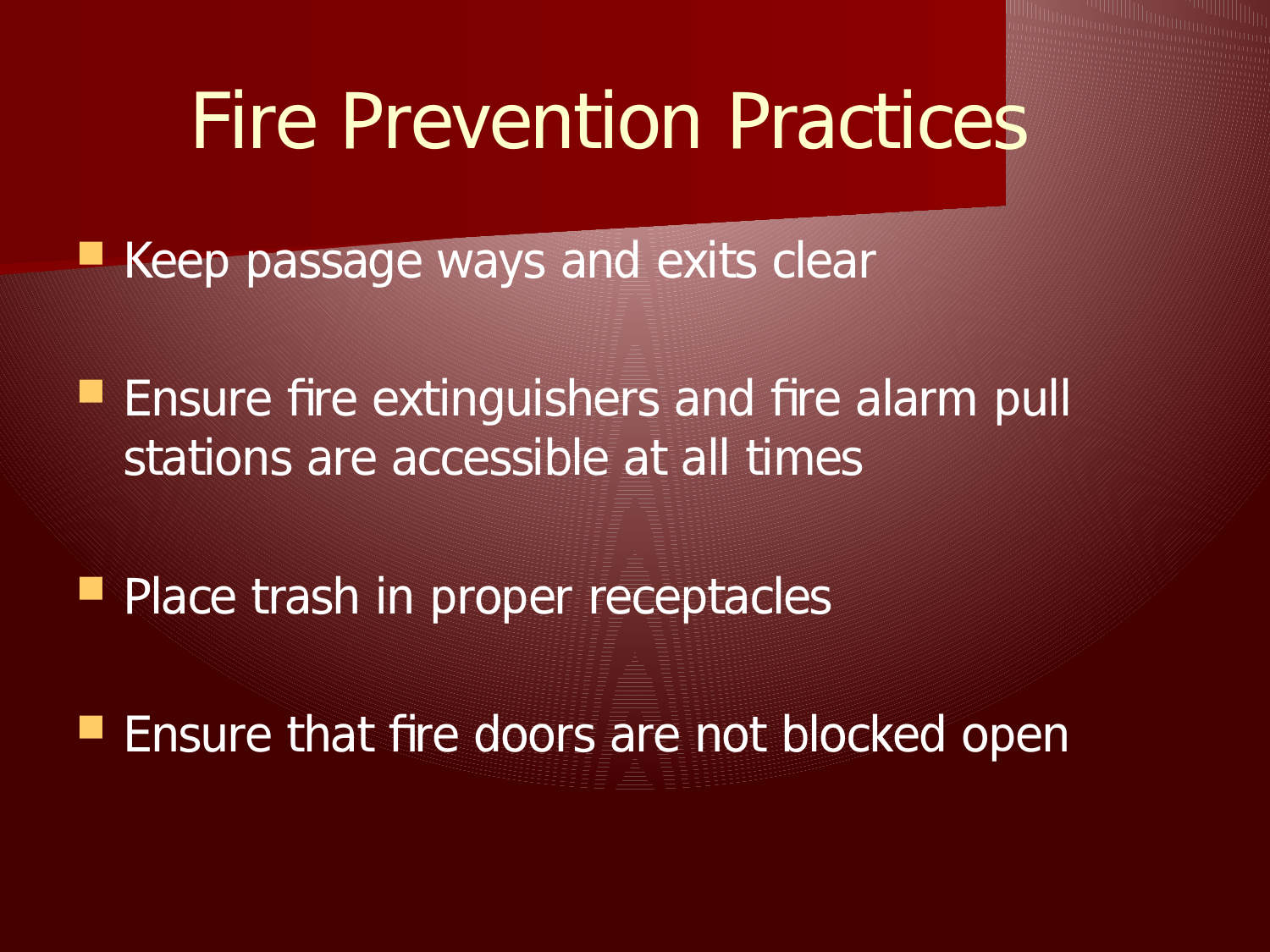

# Fire Prevention Practices
Keep passage ways and exits clear

Ensure fire extinguishers and fire alarm pull stations are accessible at all times

Place trash in proper receptacles

Ensure that fire doors are not blocked open